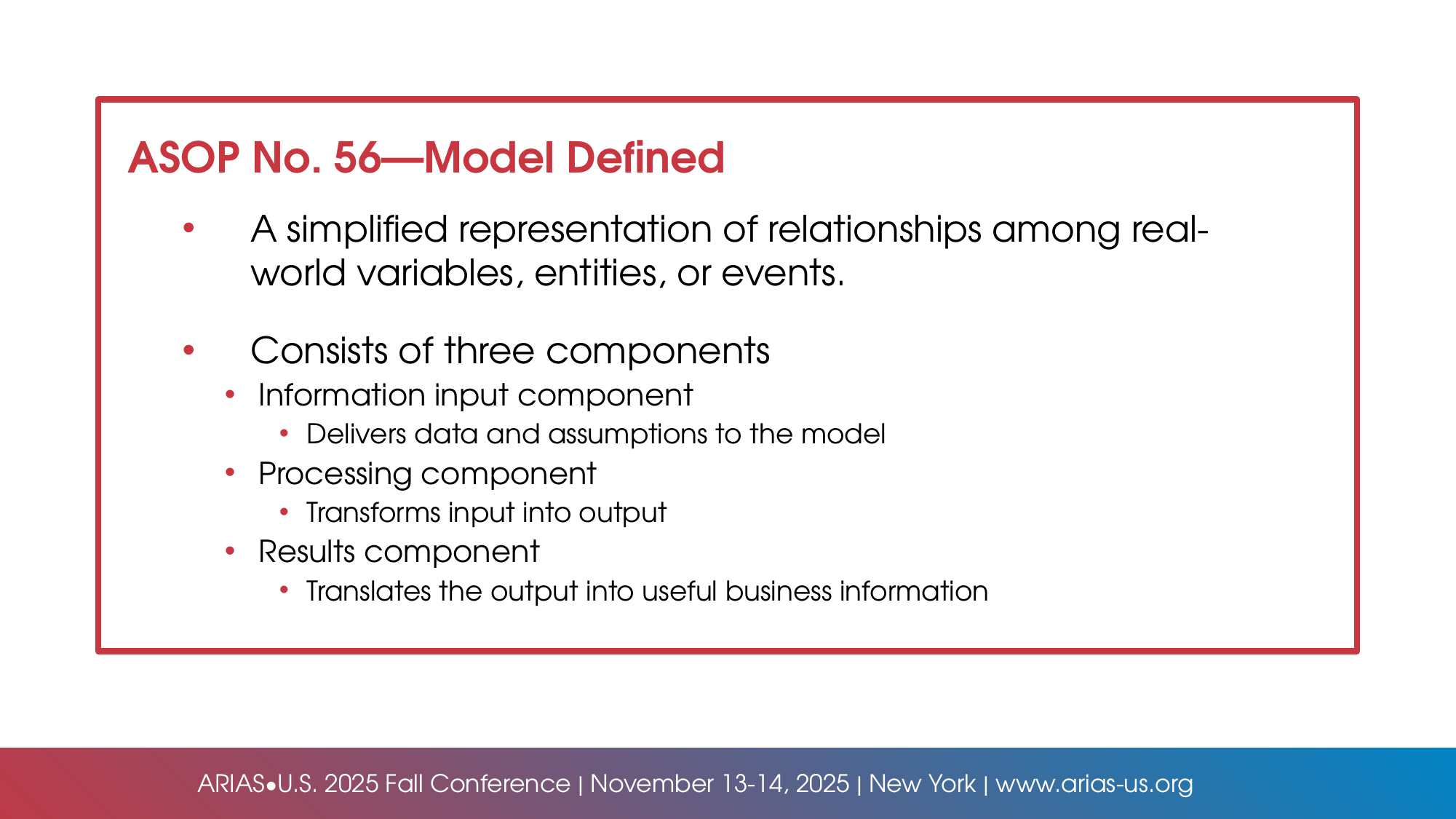

ASOP No. 56—Model Defined
A simplified representation of relationships among real-world variables, entities, or events.

Consists of three components
Information input component
Delivers data and assumptions to the model
Processing component
Transforms input into output
Results component
Translates the output into useful business information